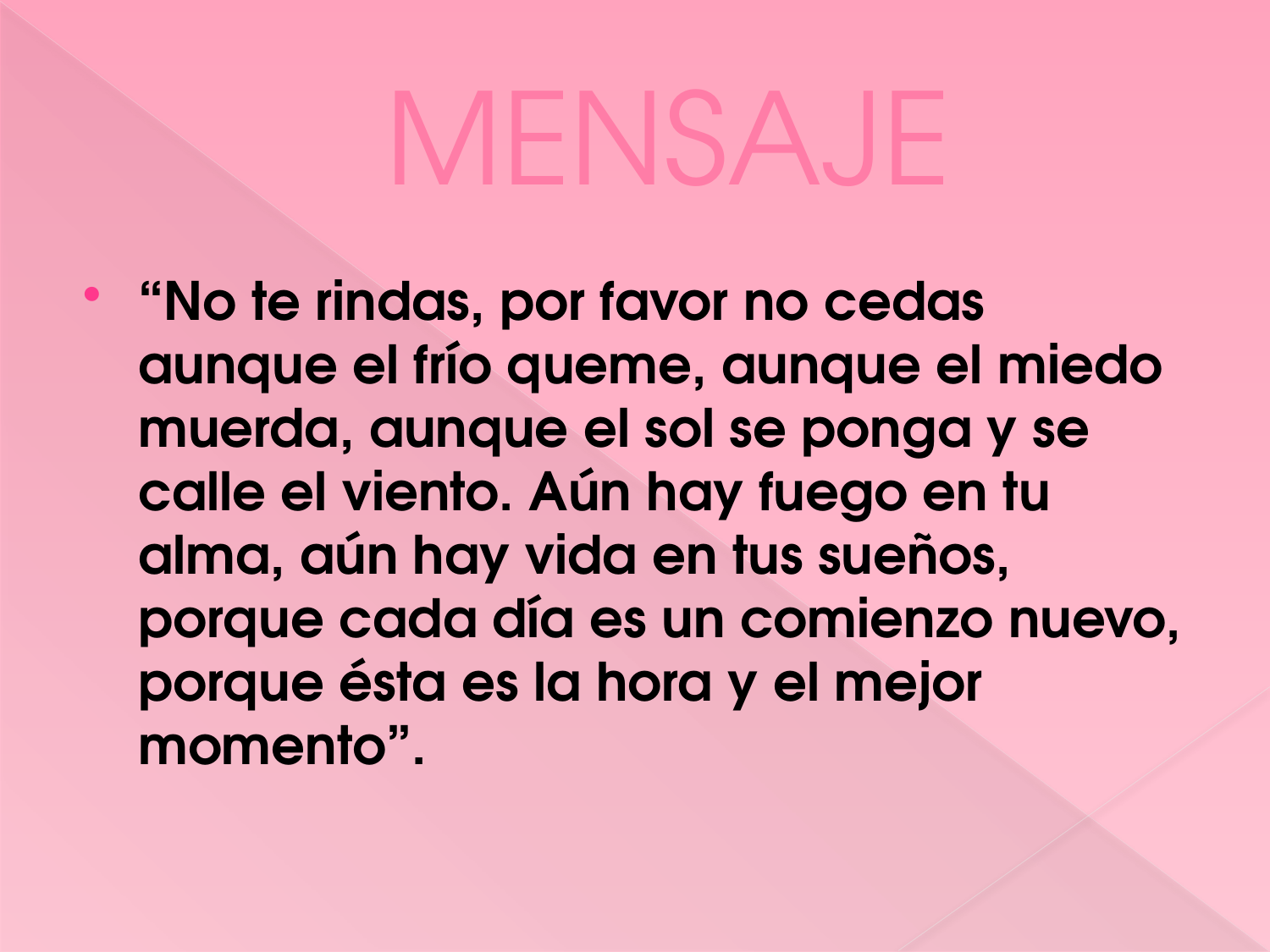

# MENSAJE
“No te rindas, por favor no cedas aunque el frío queme, aunque el miedo muerda, aunque el sol se ponga y se calle el viento. Aún hay fuego en tu alma, aún hay vida en tus sueños, porque cada día es un comienzo nuevo, porque ésta es la hora y el mejor momento”.